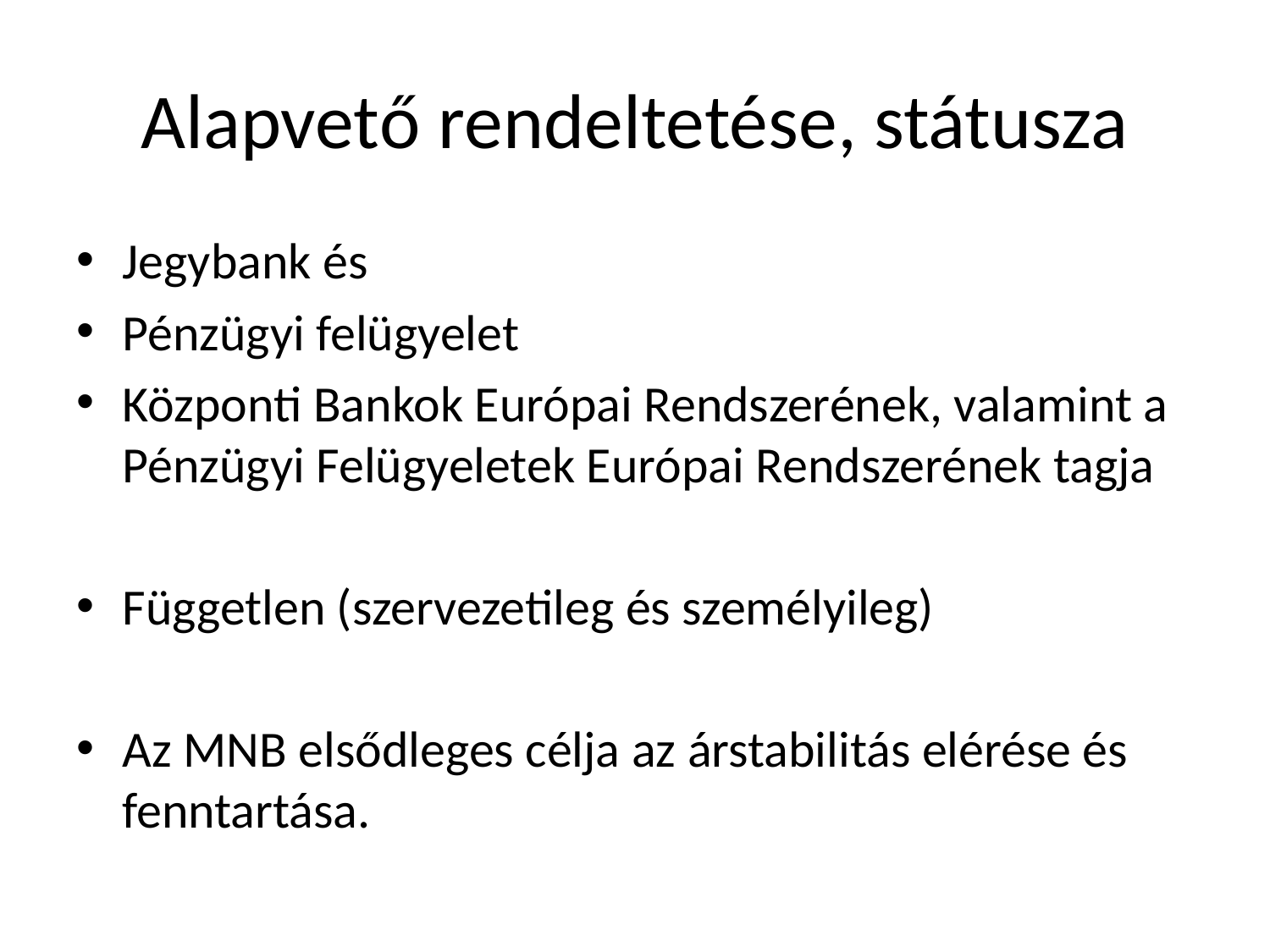

# Alapvető rendeltetése, státusza
Jegybank és
Pénzügyi felügyelet
Központi Bankok Európai Rendszerének, valamint a Pénzügyi Felügyeletek Európai Rendszerének tagja

Független (szervezetileg és személyileg)

Az MNB elsődleges célja az árstabilitás elérése és fenntartása.